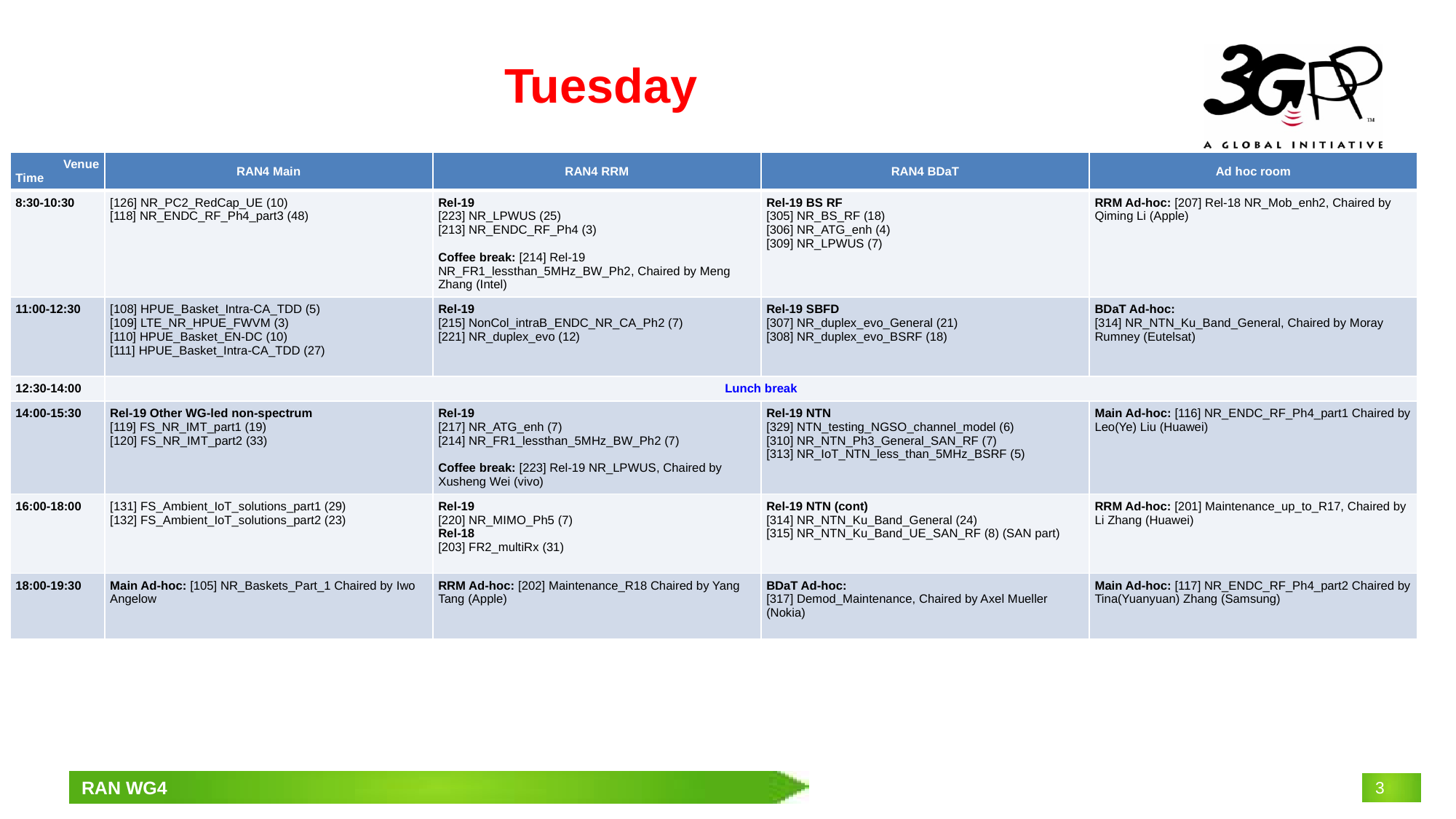

# Tuesday
| Venue Time | RAN4 Main | RAN4 RRM | RAN4 BDaT | Ad hoc room |
| --- | --- | --- | --- | --- |
| 8:30-10:30 | [126] NR\_PC2\_RedCap\_UE (10) [118] NR\_ENDC\_RF\_Ph4\_part3 (48) | Rel-19 [223] NR\_LPWUS (25) [213] NR\_ENDC\_RF\_Ph4 (3) Coffee break: [214] Rel-19 NR\_FR1\_lessthan\_5MHz\_BW\_Ph2, Chaired by Meng Zhang (Intel) | Rel-19 BS RF [305] NR\_BS\_RF (18) [306] NR\_ATG\_enh (4) [309] NR\_LPWUS (7) | RRM Ad-hoc: [207] Rel-18 NR\_Mob\_enh2, Chaired by Qiming Li (Apple) |
| 11:00-12:30 | [108] HPUE\_Basket\_Intra-CA\_TDD (5) [109] LTE\_NR\_HPUE\_FWVM (3) [110] HPUE\_Basket\_EN-DC (10) [111] HPUE\_Basket\_Intra-CA\_TDD (27) | Rel-19 [215] NonCol\_intraB\_ENDC\_NR\_CA\_Ph2 (7) [221] NR\_duplex\_evo (12) | Rel-19 SBFD [307] NR\_duplex\_evo\_General (21) [308] NR\_duplex\_evo\_BSRF (18) | BDaT Ad-hoc: [314] NR\_NTN\_Ku\_Band\_General, Chaired by Moray Rumney (Eutelsat) |
| 12:30-14:00 | Lunch break |  |  |  |
| 14:00-15:30 | Rel-19 Other WG-led non-spectrum [119] FS\_NR\_IMT\_part1 (19) [120] FS\_NR\_IMT\_part2 (33) | Rel-19 [217] NR\_ATG\_enh (7) [214] NR\_FR1\_lessthan\_5MHz\_BW\_Ph2 (7) Coffee break: [223] Rel-19 NR\_LPWUS, Chaired by Xusheng Wei (vivo) | Rel-19 NTN [329] NTN\_testing\_NGSO\_channel\_model (6) [310] NR\_NTN\_Ph3\_General\_SAN\_RF (7) [313] NR\_IoT\_NTN\_less\_than\_5MHz\_BSRF (5) | Main Ad-hoc: [116] NR\_ENDC\_RF\_Ph4\_part1 Chaired by Leo(Ye) Liu (Huawei) |
| 16:00-18:00 | [131] FS\_Ambient\_IoT\_solutions\_part1 (29) [132] FS\_Ambient\_IoT\_solutions\_part2 (23) | Rel-19 [220] NR\_MIMO\_Ph5 (7) Rel-18 [203] FR2\_multiRx (31) | Rel-19 NTN (cont) [314] NR\_NTN\_Ku\_Band\_General (24) [315] NR\_NTN\_Ku\_Band\_UE\_SAN\_RF (8) (SAN part) | RRM Ad-hoc: [201] Maintenance\_up\_to\_R17, Chaired by Li Zhang (Huawei) |
| 18:00-19:30 | Main Ad-hoc: [105] NR\_Baskets\_Part\_1 Chaired by Iwo Angelow | RRM Ad-hoc: [202] Maintenance\_R18 Chaired by Yang Tang (Apple) | BDaT Ad-hoc: [317] Demod\_Maintenance, Chaired by Axel Mueller (Nokia) | Main Ad-hoc: [117] NR\_ENDC\_RF\_Ph4\_part2 Chaired by Tina(Yuanyuan) Zhang (Samsung) |